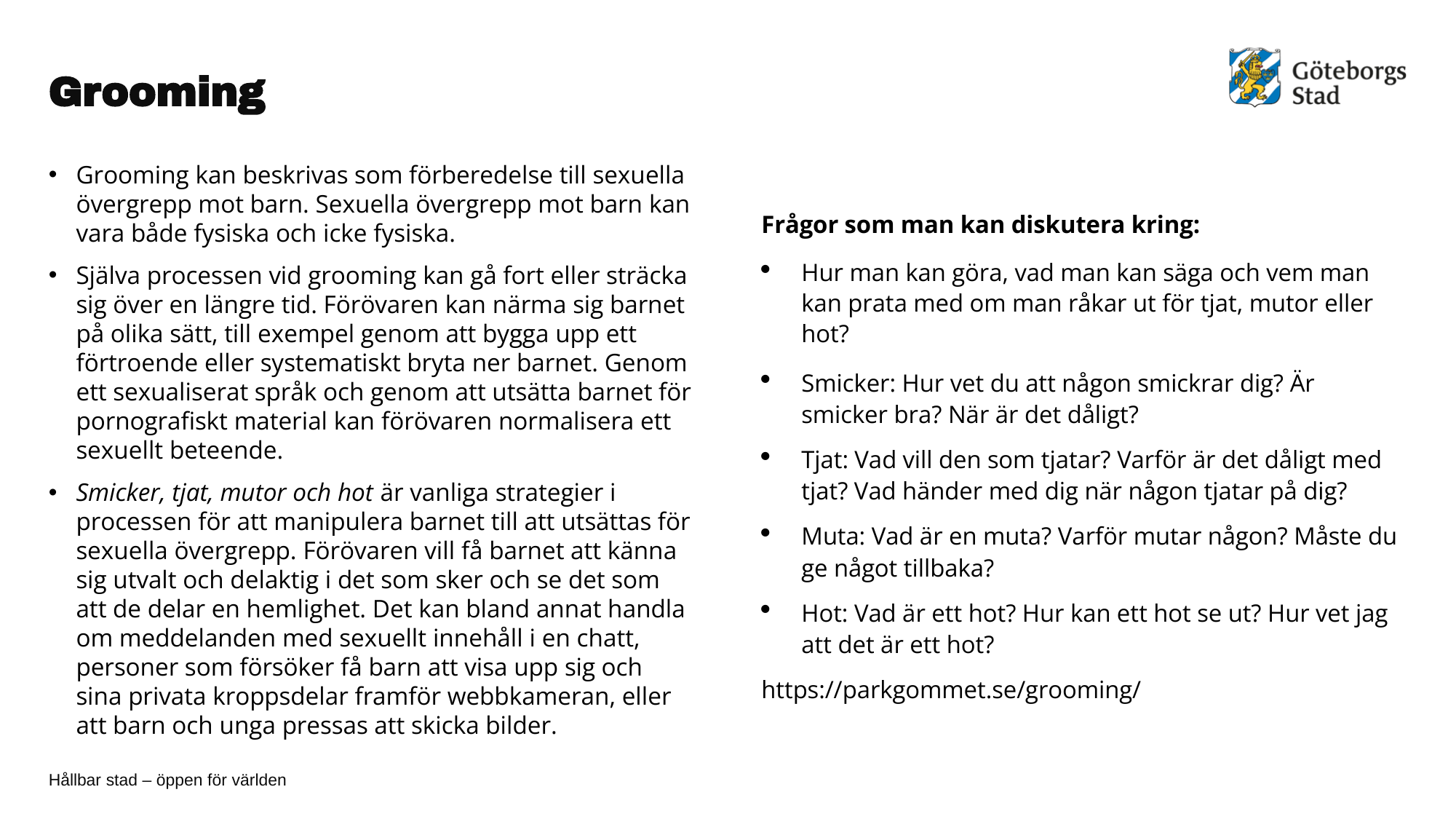

# Grooming
Grooming kan beskrivas som förberedelse till sexuella övergrepp mot barn. Sexuella övergrepp mot barn kan vara både fysiska och icke fysiska.
Själva processen vid grooming kan gå fort eller sträcka sig över en längre tid. Förövaren kan närma sig barnet på olika sätt, till exempel genom att bygga upp ett förtroende eller systematiskt bryta ner barnet. Genom ett sexualiserat språk och genom att utsätta barnet för pornografiskt material kan förövaren normalisera ett sexuellt beteende.
Smicker, tjat, mutor och hot är vanliga strategier i processen för att manipulera barnet till att utsättas för sexuella övergrepp. Förövaren vill få barnet att känna sig utvalt och delaktig i det som sker och se det som att de delar en hemlighet. Det kan bland annat handla om meddelanden med sexuellt innehåll i en chatt, personer som försöker få barn att visa upp sig och sina privata kroppsdelar framför webbkameran, eller att barn och unga pressas att skicka bilder.

Frågor som man kan diskutera kring:
Hur man kan göra, vad man kan säga och vem man kan prata med om man råkar ut för tjat, mutor eller hot?
Smicker: Hur vet du att någon smickrar dig? Är smicker bra? När är det dåligt?
Tjat: Vad vill den som tjatar? Varför är det dåligt med tjat? Vad händer med dig när någon tjatar på dig?
Muta: Vad är en muta? Varför mutar någon? Måste du ge något tillbaka?
Hot: Vad är ett hot? Hur kan ett hot se ut? Hur vet jag att det är ett hot?
https://parkgommet.se/grooming/